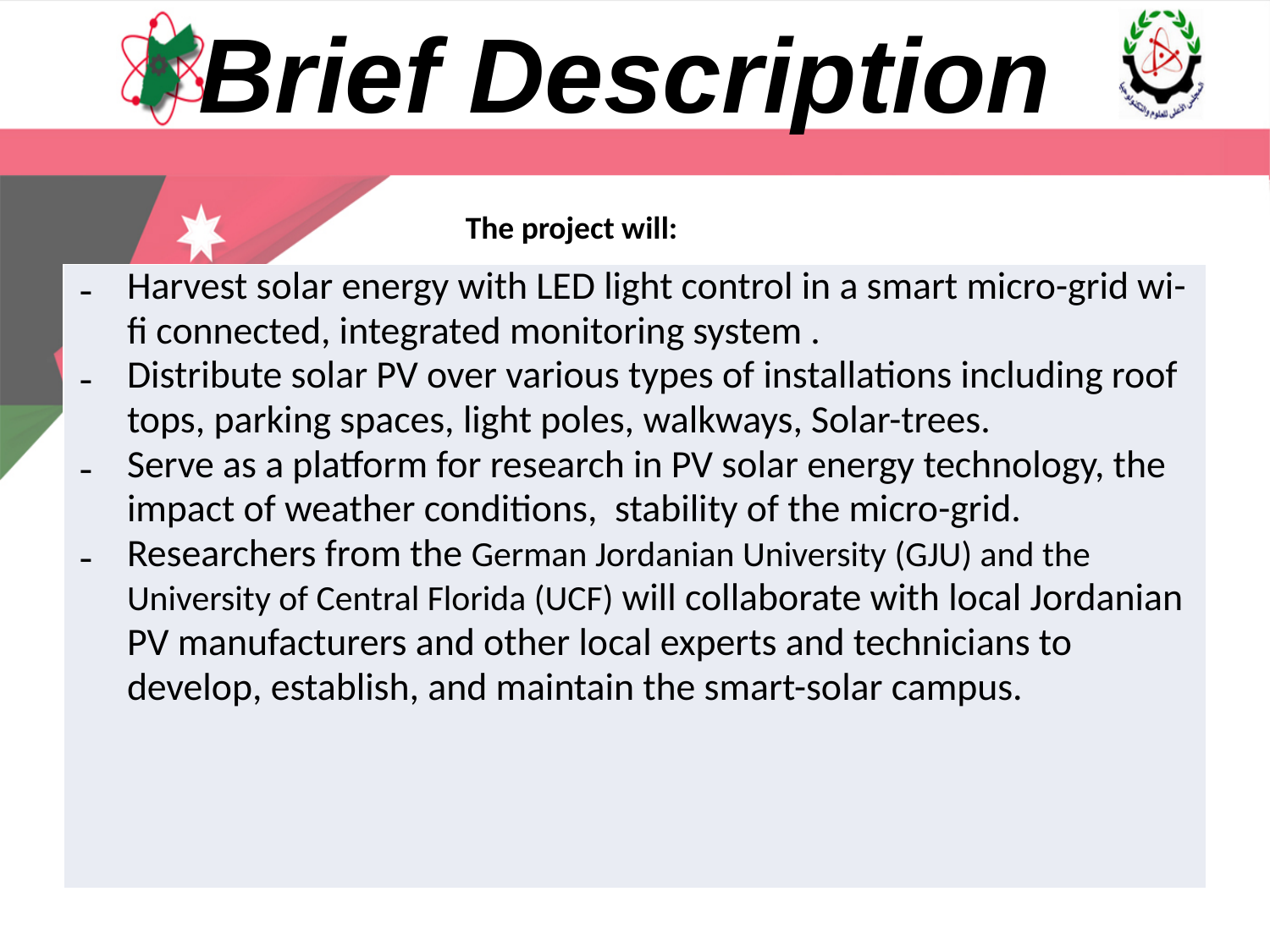

Brief Description

The project will:
| Harvest solar energy with LED light control in a smart micro-grid wi-fi connected, integrated monitoring system . Distribute solar PV over various types of installations including roof tops, parking spaces, light poles, walkways, Solar-trees. Serve as a platform for research in PV solar energy technology, the impact of weather conditions, stability of the micro-grid. Researchers from the German Jordanian University (GJU) and the University of Central Florida (UCF) will collaborate with local Jordanian PV manufacturers and other local experts and technicians to develop, establish, and maintain the smart-solar campus. |
| --- |